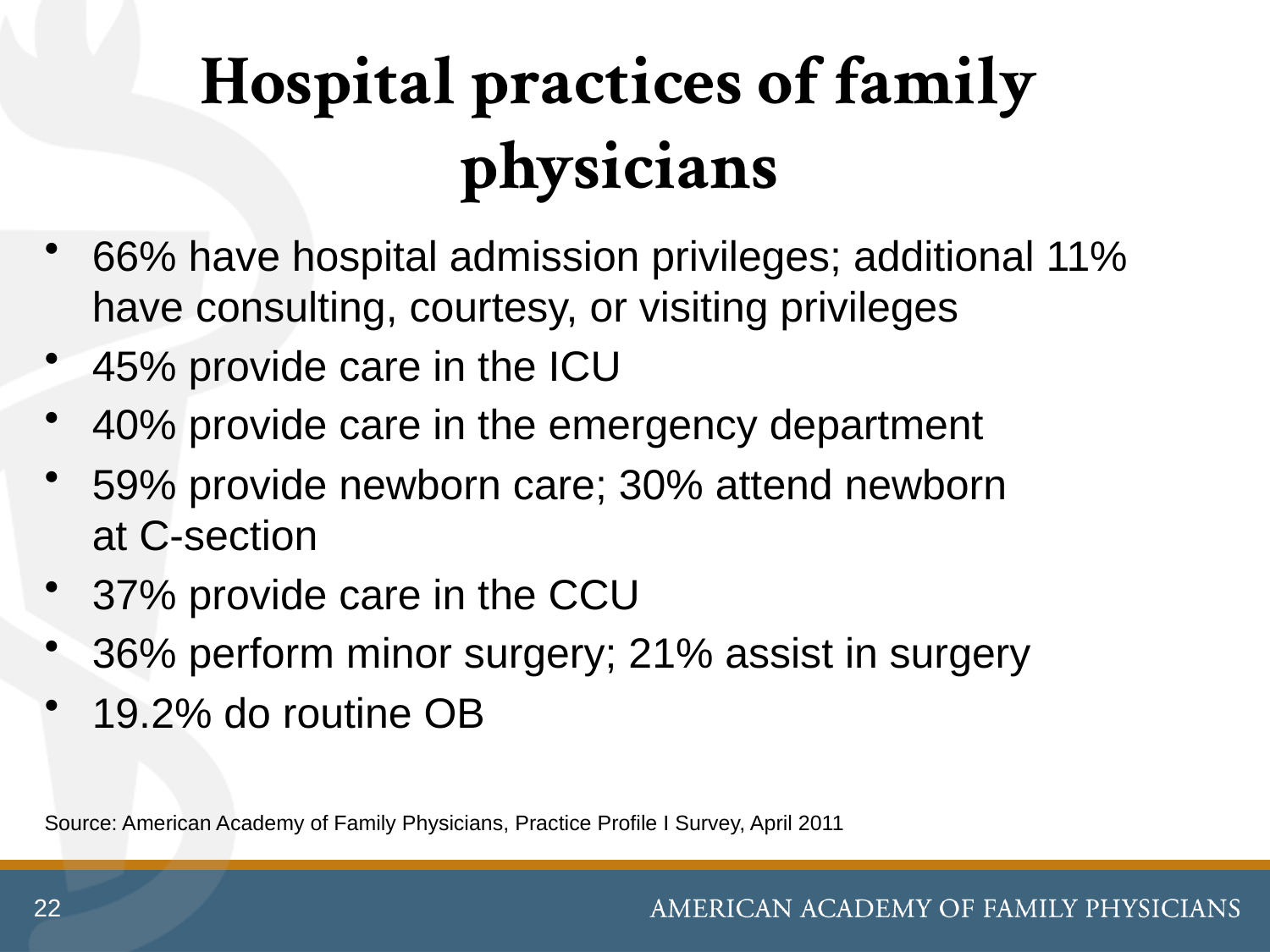

# Hospital practices of family physicians
66% have hospital admission privileges; additional 11% have consulting, courtesy, or visiting privileges
45% provide care in the ICU
40% provide care in the emergency department
59% provide newborn care; 30% attend newborn             at C-section
37% provide care in the CCU
36% perform minor surgery; 21% assist in surgery
19.2% do routine OB

Source: American Academy of Family Physicians, Practice Profile I Survey, April 2011
22